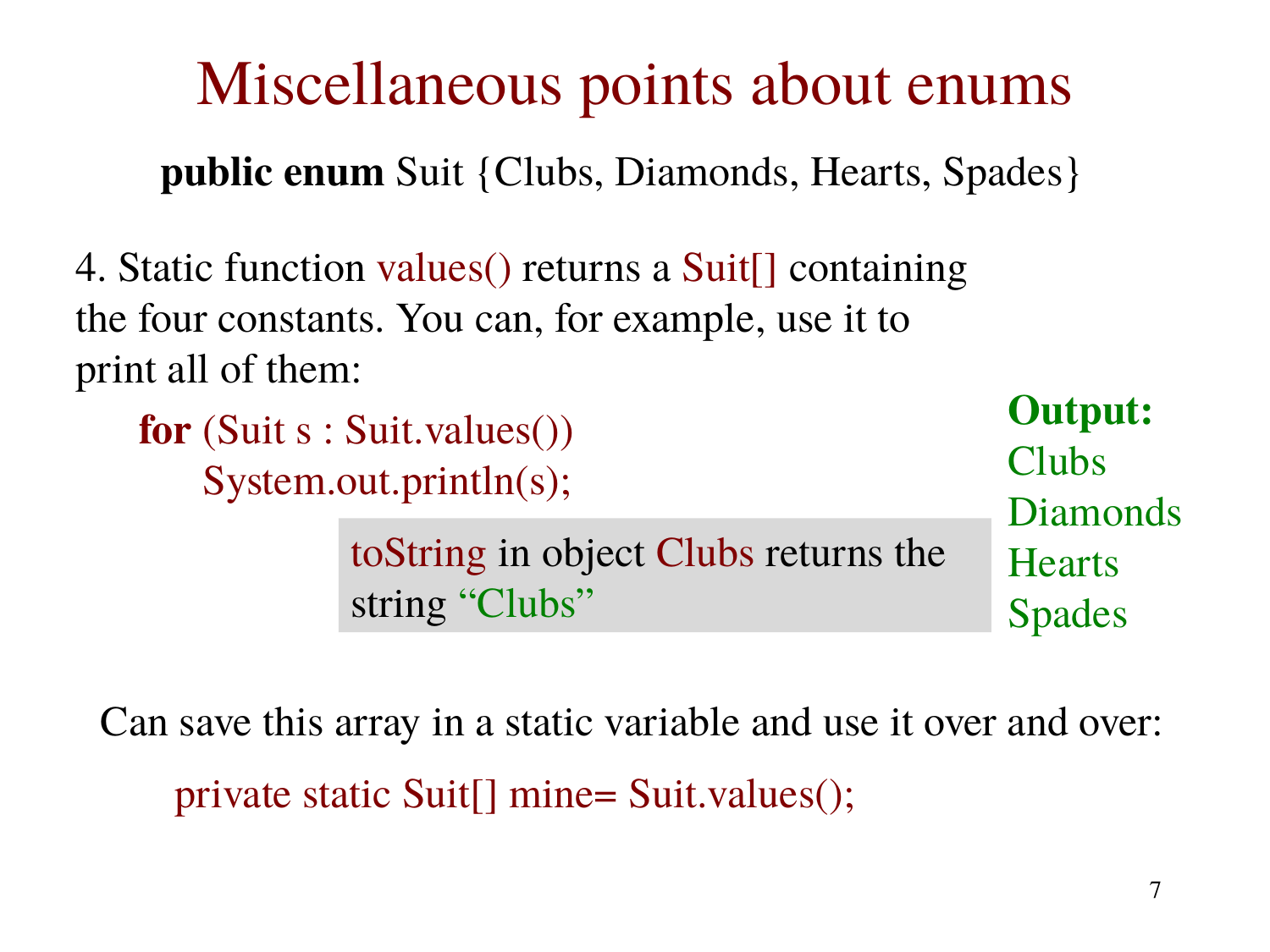

# Miscellaneous points about enums
public enum Suit {Clubs, Diamonds, Hearts, Spades}
4. Static function values() returns a Suit[] containing the four constants. You can, for example, use it to print all of them:
      for (Suit s : Suit.values())
            System.out.println(s);
Output:
Clubs
Diamonds
Hearts
Spades
toString in object Clubs returns the string “Clubs”
Can save this array in a static variable and use it over and over:
       private static Suit[] mine= Suit.values();
7